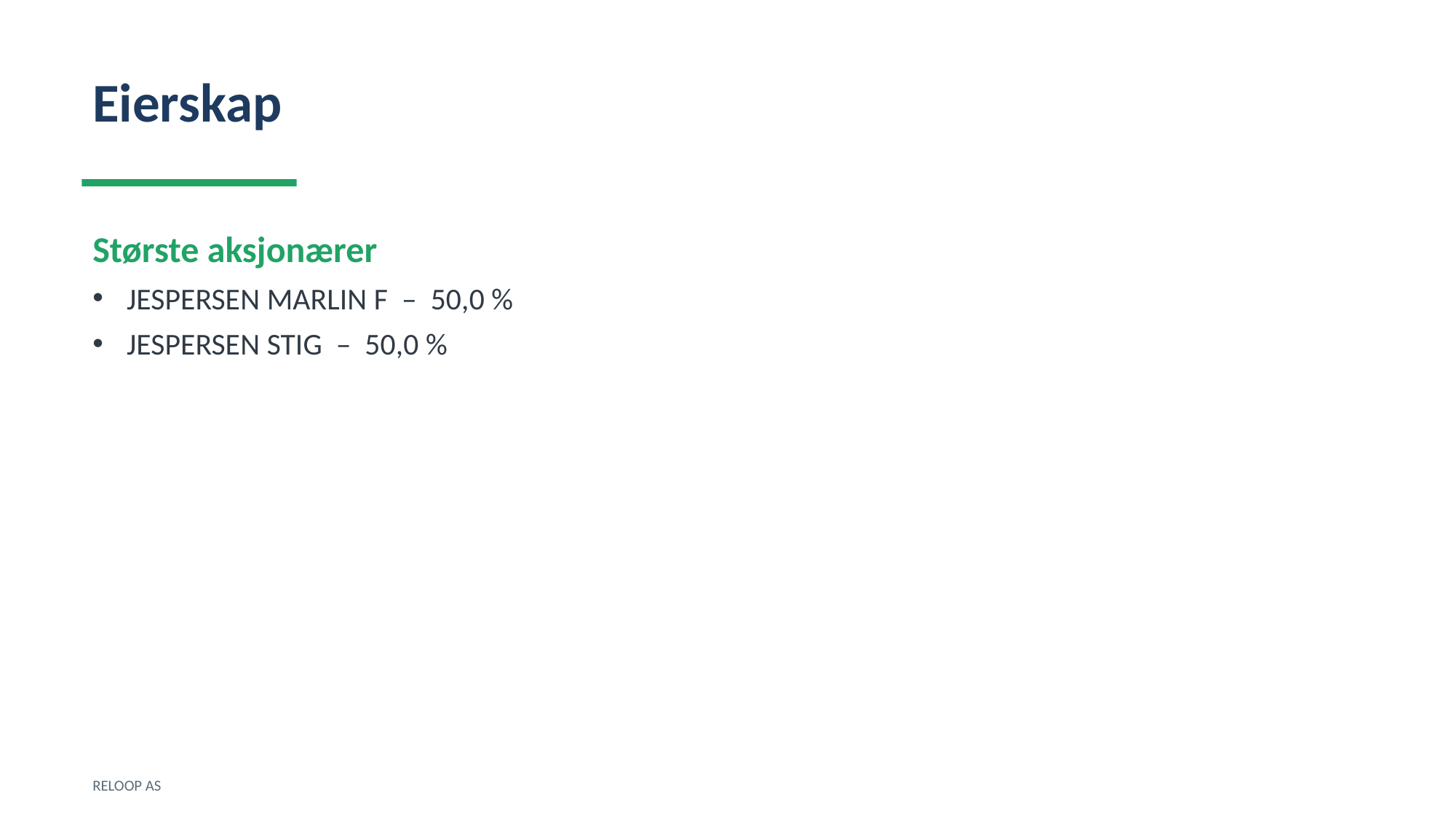

Eierskap

Største aksjonærer
JESPERSEN MARLIN F  –  50,0 %
JESPERSEN STIG  –  50,0 %
RELOOP AS